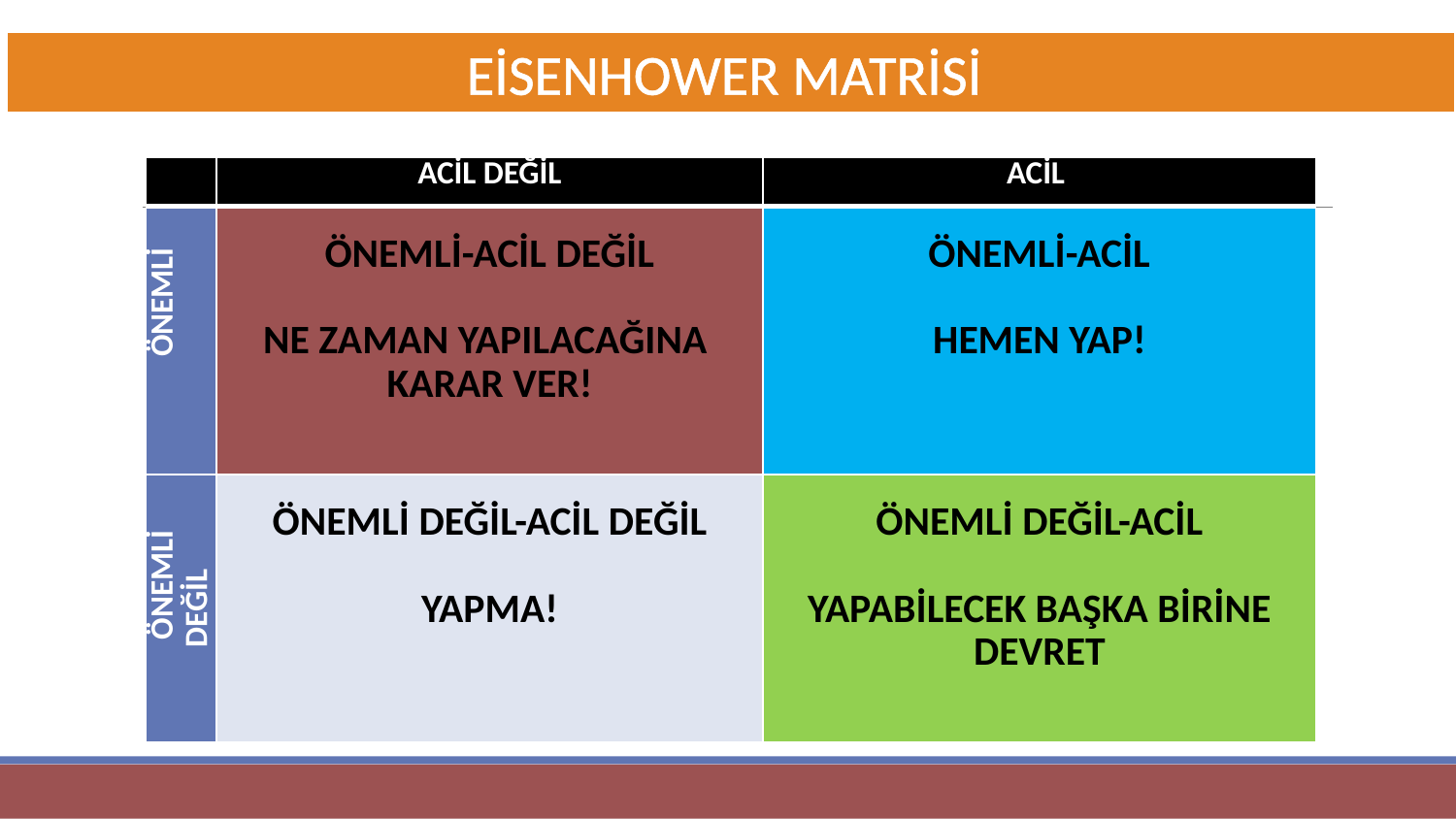

EİSENHOWER MATRİSİ
|  | ACİL DEĞİL | ACİL |
| --- | --- | --- |
| ÖNEMLİ | ÖNEMLİ-ACİL DEĞİL   NE ZAMAN YAPILACAĞINA KARAR VER! | ÖNEMLİ-ACİL   HEMEN YAP! |
| ÖNEMLİ DEĞİL | ÖNEMLİ DEĞİL-ACİL DEĞİL   YAPMA! | ÖNEMLİ DEĞİL-ACİL   YAPABİLECEK BAŞKA BİRİNE DEVRET |